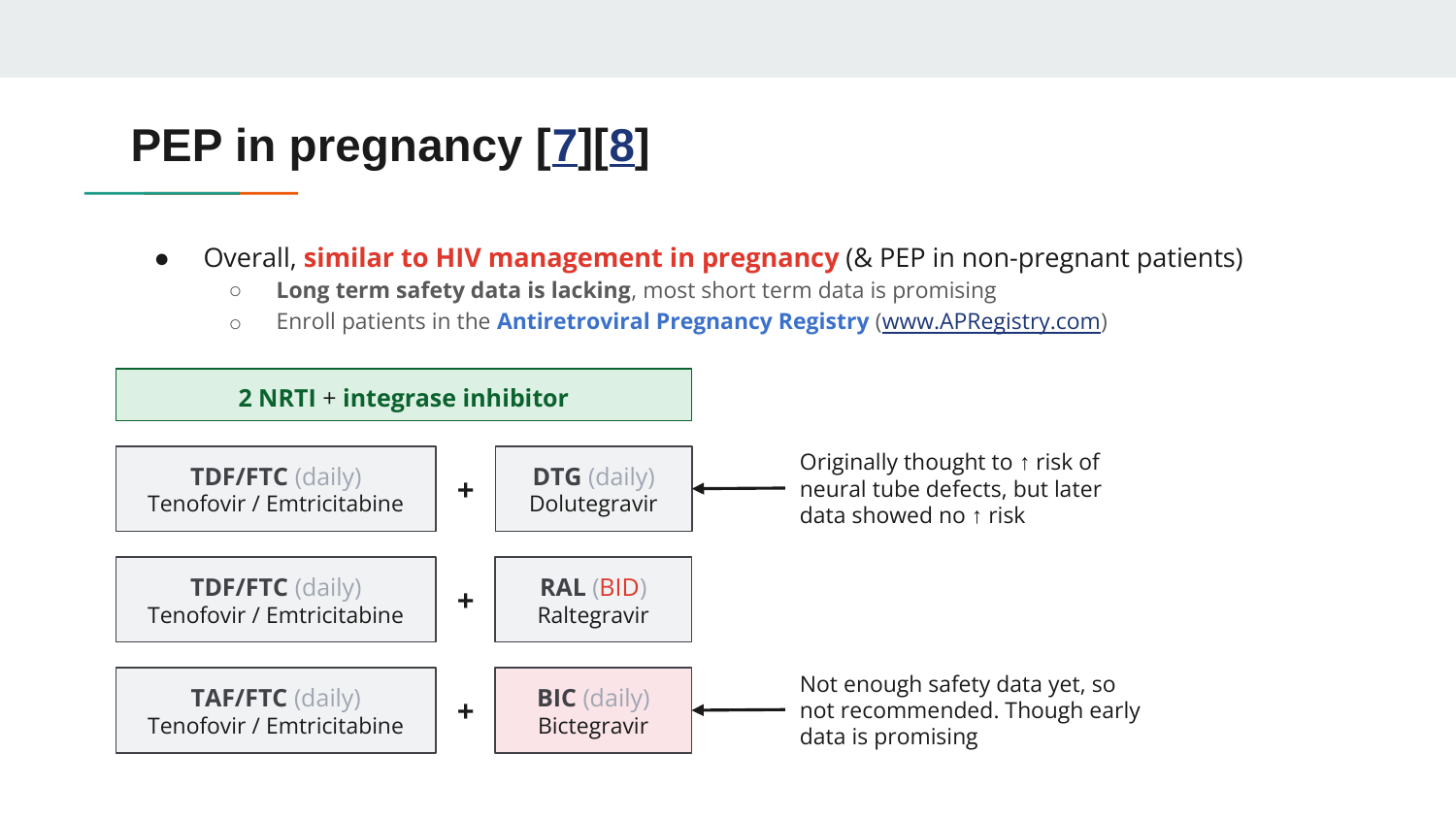

# PEP in pregnancy [7][8]
Overall, similar to HIV management in pregnancy (& PEP in non-pregnant patients)
Long term safety data is lacking, most short term data is promising
Enroll patients in the Antiretroviral Pregnancy Registry (www.APRegistry.com)
2 NRTI + integrase inhibitor
Originally thought to ↑ risk of neural tube defects, but later data showed no ↑ risk
TDF/FTC (daily)
Tenofovir / Emtricitabine
+
DTG (daily)
Dolutegravir
TDF/FTC (daily)
Tenofovir / Emtricitabine
+
RAL (BID)
Raltegravir
Not enough safety data yet, so not recommended. Though early data is promising
TAF/FTC (daily)
Tenofovir / Emtricitabine
+
BIC (daily)
Bictegravir